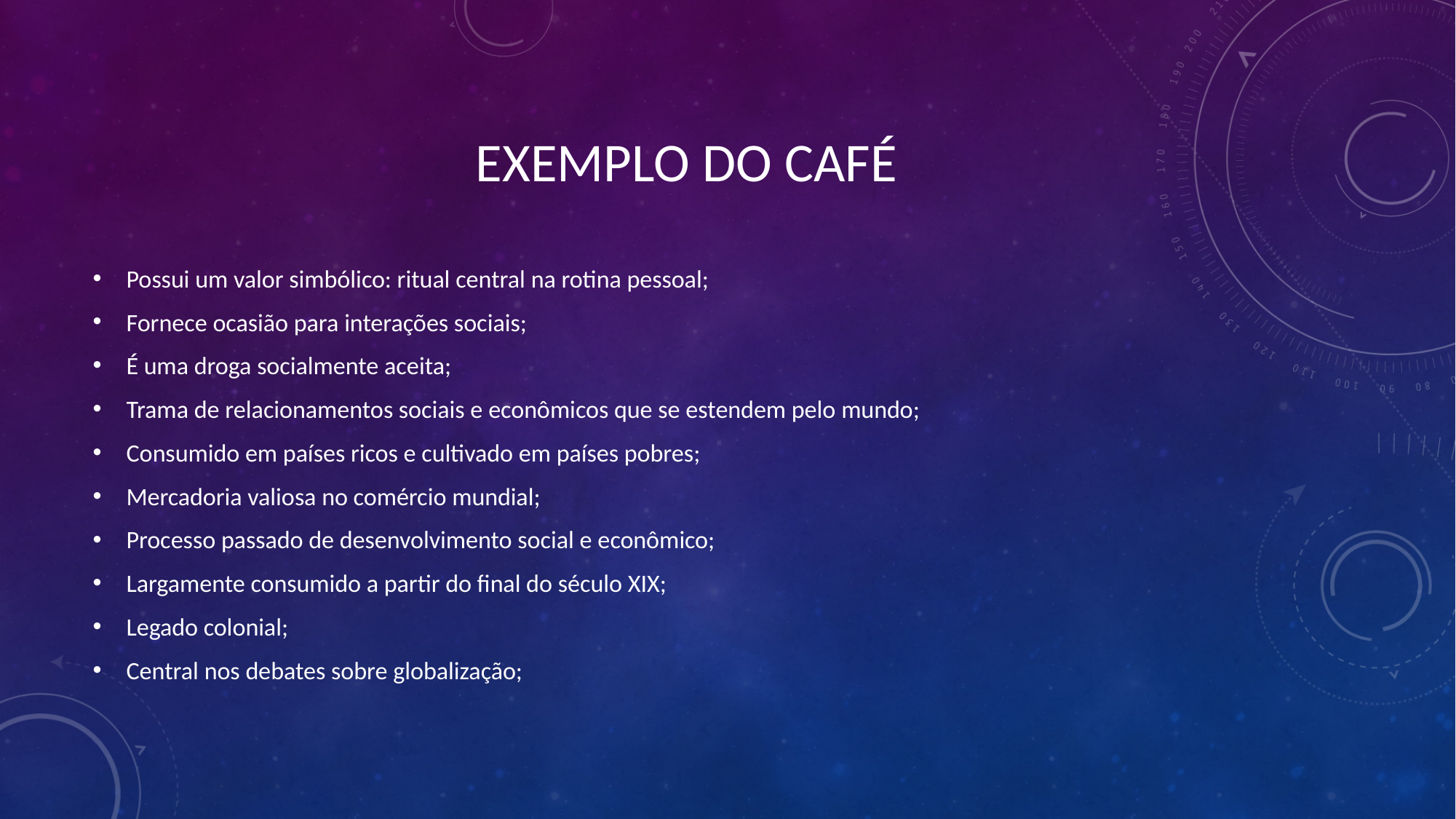

# Exemplo do café
Possui um valor simbólico: ritual central na rotina pessoal;
Fornece ocasião para interações sociais;
É uma droga socialmente aceita;
Trama de relacionamentos sociais e econômicos que se estendem pelo mundo;
Consumido em países ricos e cultivado em países pobres;
Mercadoria valiosa no comércio mundial;
Processo passado de desenvolvimento social e econômico;
Largamente consumido a partir do final do século XIX;
Legado colonial;
Central nos debates sobre globalização;